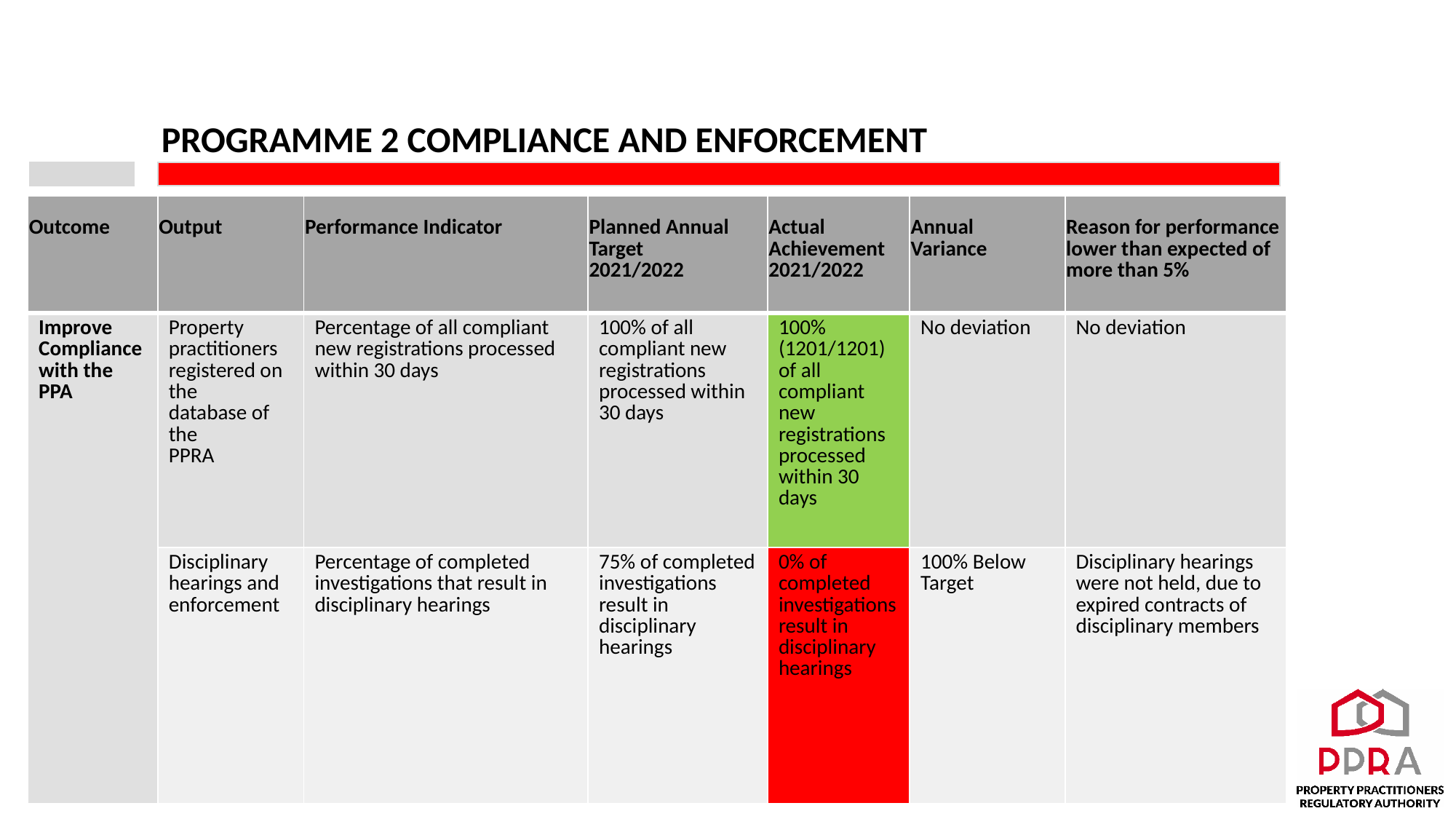

# PROGRAMME 2 COMPLIANCE AND ENFORCEMENT
| Outcome | Output | Performance Indicator | Planned Annual Target 2021/2022 | Actual Achievement 2021/2022 | Annual Variance | Reason for performance lower than expected of more than 5% |
| --- | --- | --- | --- | --- | --- | --- |
| Improve Compliance with the PPA | Property practitioners registered on the database of the PPRA | Percentage of all compliant new registrations processed within 30 days | 100% of all compliant new registrations processed within 30 days | 100% (1201/1201) of all compliant new registrations processed within 30 days | No deviation | No deviation |
|  | Disciplinary hearings and enforcement | Percentage of completed investigations that result in disciplinary hearings | 75% of completed investigations result in disciplinary hearings | 0% of completed investigations result in disciplinary hearings | 100% Below Target | Disciplinary hearings were not held, due to expired contracts of disciplinary members |